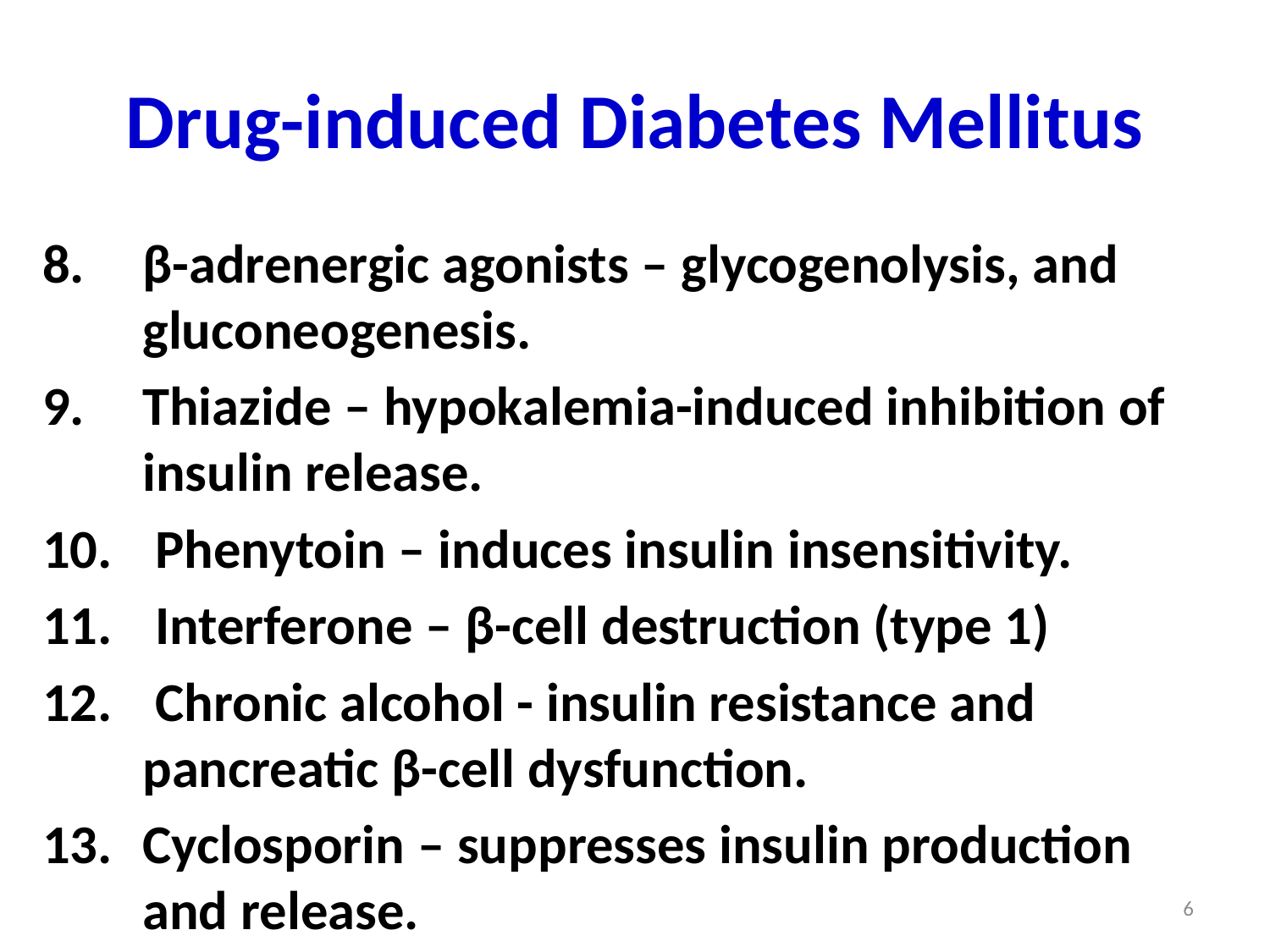

# Drug-induced Diabetes Mellitus
β-adrenergic agonists – glycogenolysis, and gluconeogenesis.
Thiazide – hypokalemia-induced inhibition of insulin release.
 Phenytoin – induces insulin insensitivity.
 Interferone – β-cell destruction (type 1)
 Chronic alcohol - insulin resistance and pancreatic β-cell dysfunction.
Cyclosporin – suppresses insulin production and release.

6